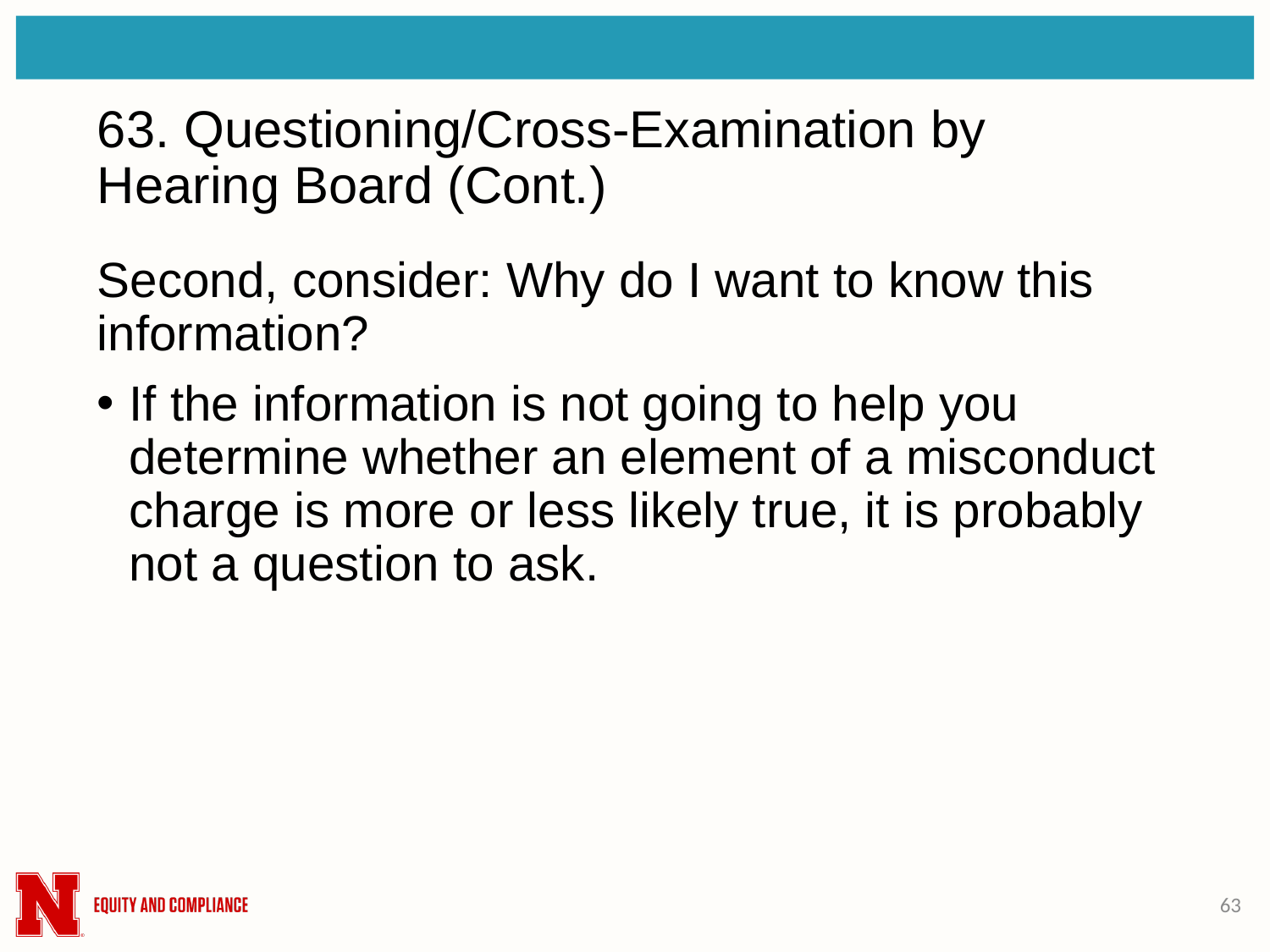

# 63. Questioning/Cross-Examination by Hearing Board (Cont.)
Second, consider: Why do I want to know this information?
If the information is not going to help you determine whether an element of a misconduct charge is more or less likely true, it is probably not a question to ask.
63